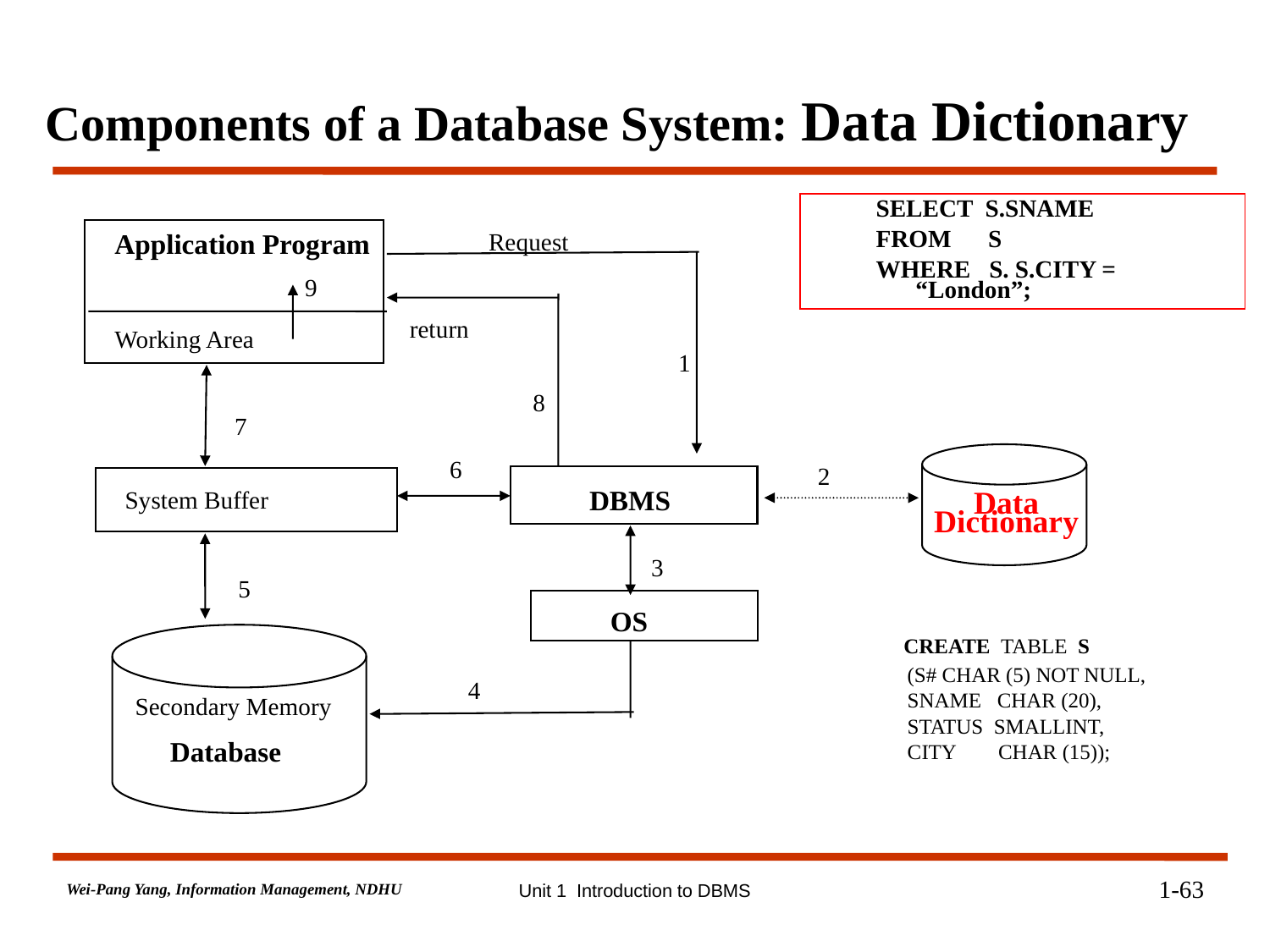

Components of a Database System: Data Dictionary
SELECT  S.SNAME
FROM      S
WHERE   S. S.CITY = “London”;
Application Program
                               9

Request

return

Working Area
1

     8
7

6
2

DBMS
System Buffer
Data
Dictionary

3
5

OS

4
Secondary Memory
     Database

                  CREATE  TABLE  S
                       (S# CHAR (5) NOT NULL,
                       SNAME   CHAR (20),
                       STATUS  SMALLINT,
                       CITY        CHAR (15));
1-63